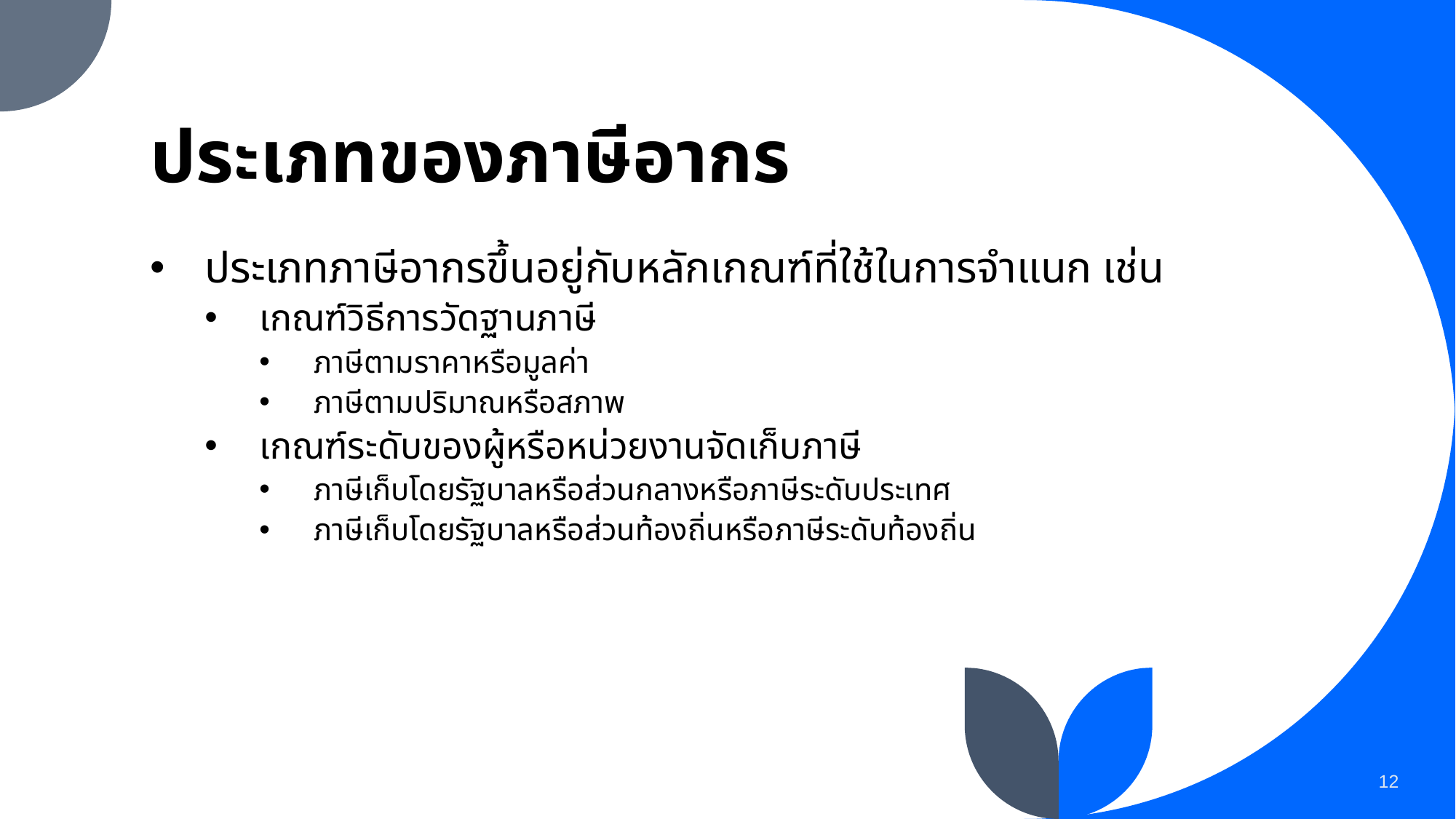

# ประเภทของภาษีอากร
ประเภทภาษีอากรขึ้นอยู่กับหลักเกณฑ์ที่ใช้ในการจำแนก เช่น
เกณฑ์วิธีการวัดฐานภาษี
ภาษีตามราคาหรือมูลค่า
ภาษีตามปริมาณหรือสภาพ
เกณฑ์ระดับของผู้หรือหน่วยงานจัดเก็บภาษี
ภาษีเก็บโดยรัฐบาลหรือส่วนกลางหรือภาษีระดับประเทศ
ภาษีเก็บโดยรัฐบาลหรือส่วนท้องถิ่นหรือภาษีระดับท้องถิ่น
12